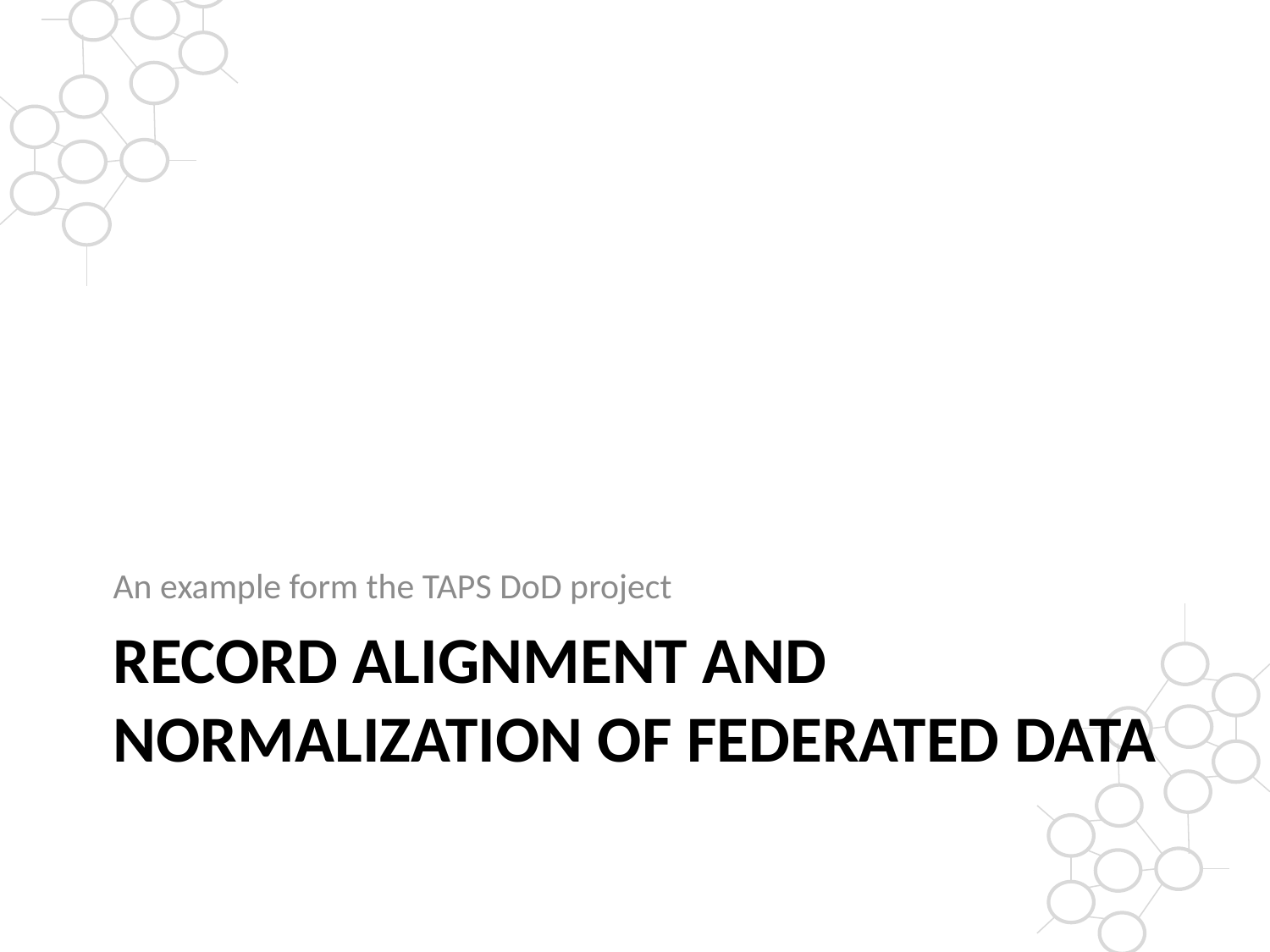

An example form the TAPS DoD project
# Record alignment and normalization of federated data